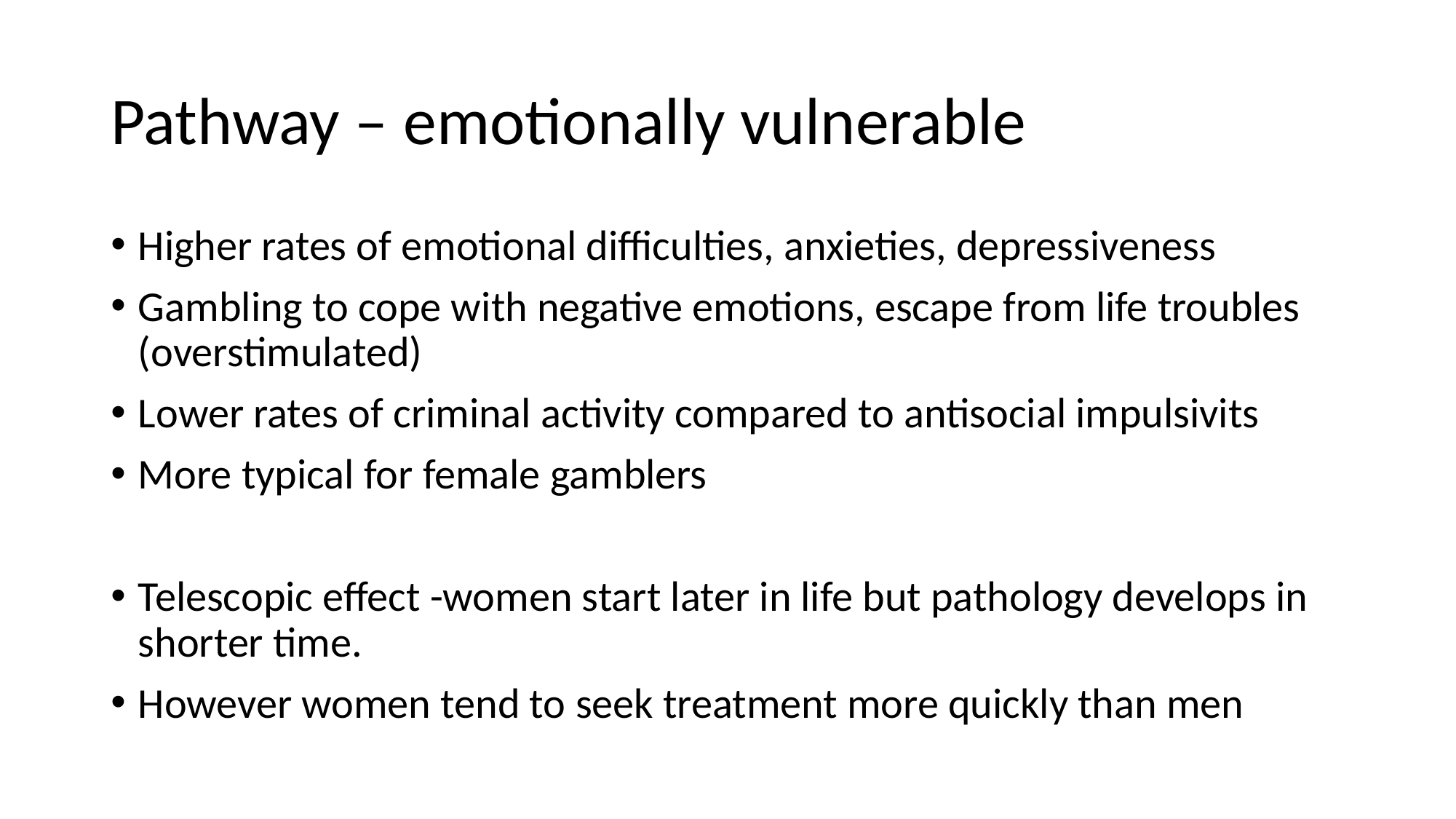

# Pathway – emotionally vulnerable
Higher rates of emotional difficulties, anxieties, depressiveness
Gambling to cope with negative emotions, escape from life troubles (overstimulated)
Lower rates of criminal activity compared to antisocial impulsivits
More typical for female gamblers

Telescopic effect -women start later in life but pathology develops in shorter time.
However women tend to seek treatment more quickly than men